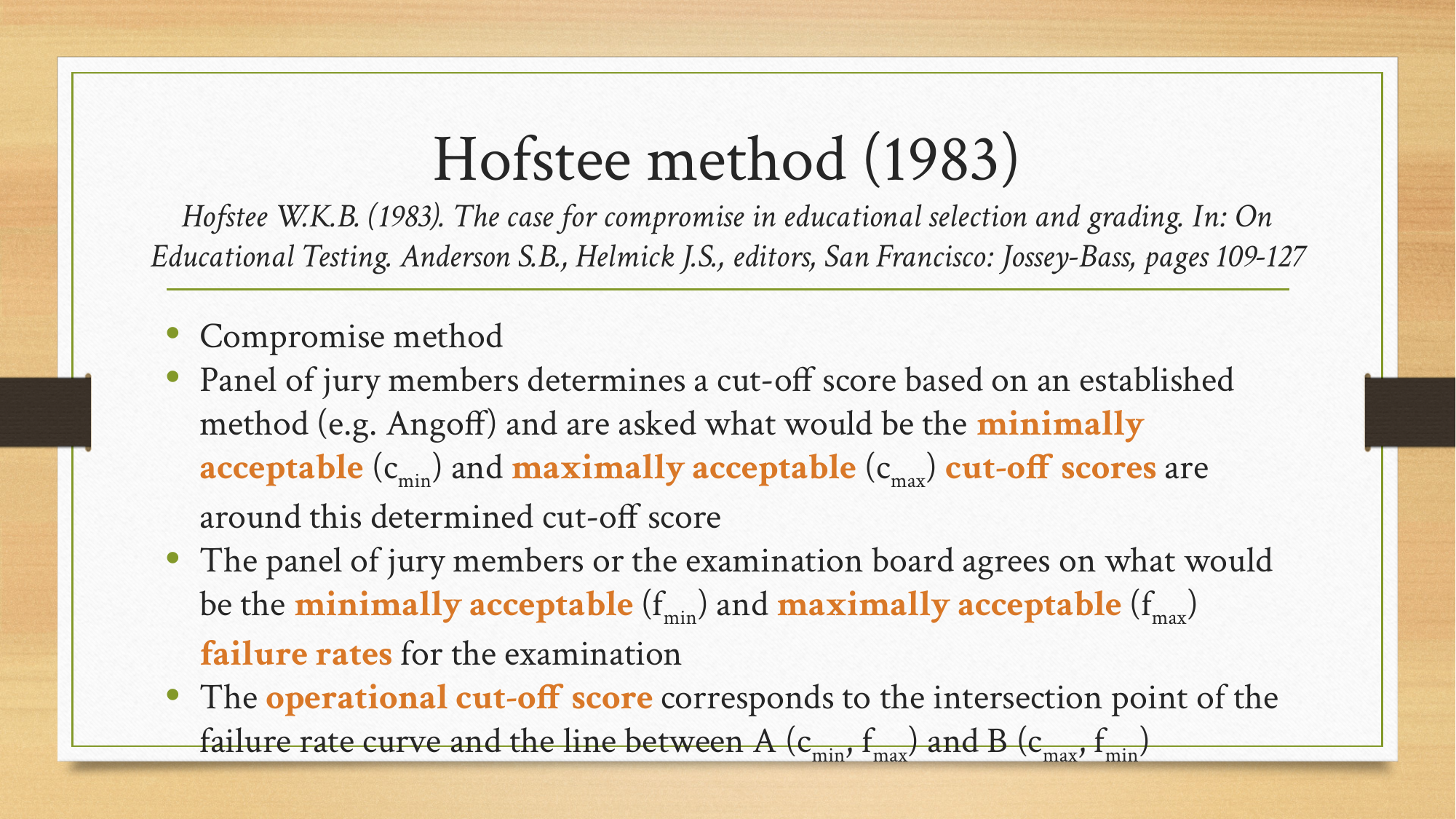

Hofstee method (1983)
Hofstee W.K.B. (1983). The case for compromise in educational selection and grading. In: On Educational Testing. Anderson S.B., Helmick J.S., editors, San Francisco: Jossey-Bass, pages 109-127
Compromise method
Panel of jury members determines a cut-off score based on an established method (e.g. Angoff) and are asked what would be the minimally acceptable (cmin) and maximally acceptable (cmax) cut-off scores are around this determined cut-off score
The panel of jury members or the examination board agrees on what would be the minimally acceptable (fmin) and maximally acceptable (fmax) failure rates for the examination
The operational cut-off score corresponds to the intersection point of the failure rate curve and the line between A (cmin, fmax) and B (cmax, fmin)